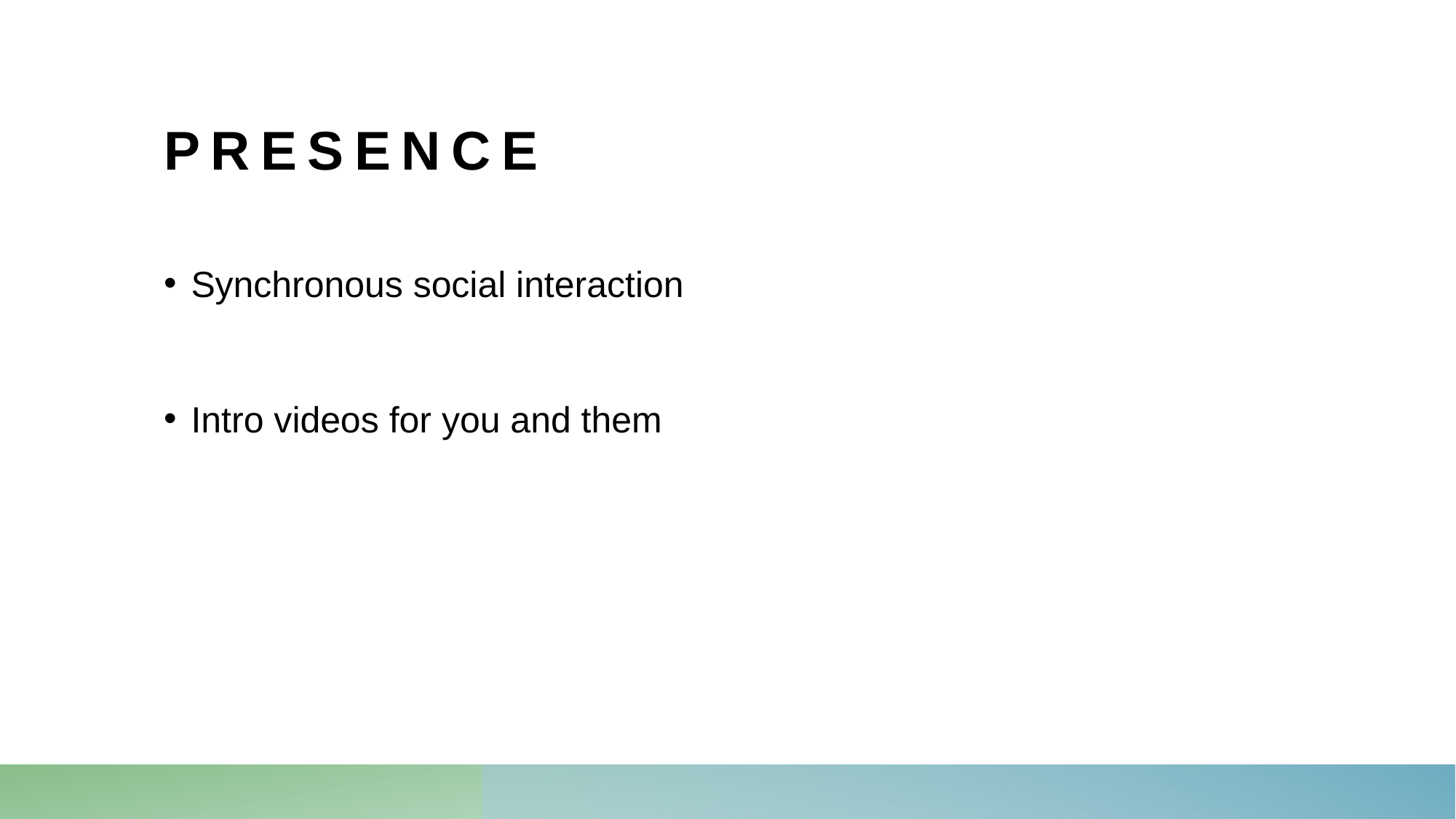

# presence
Synchronous social interaction

Intro videos for you and them